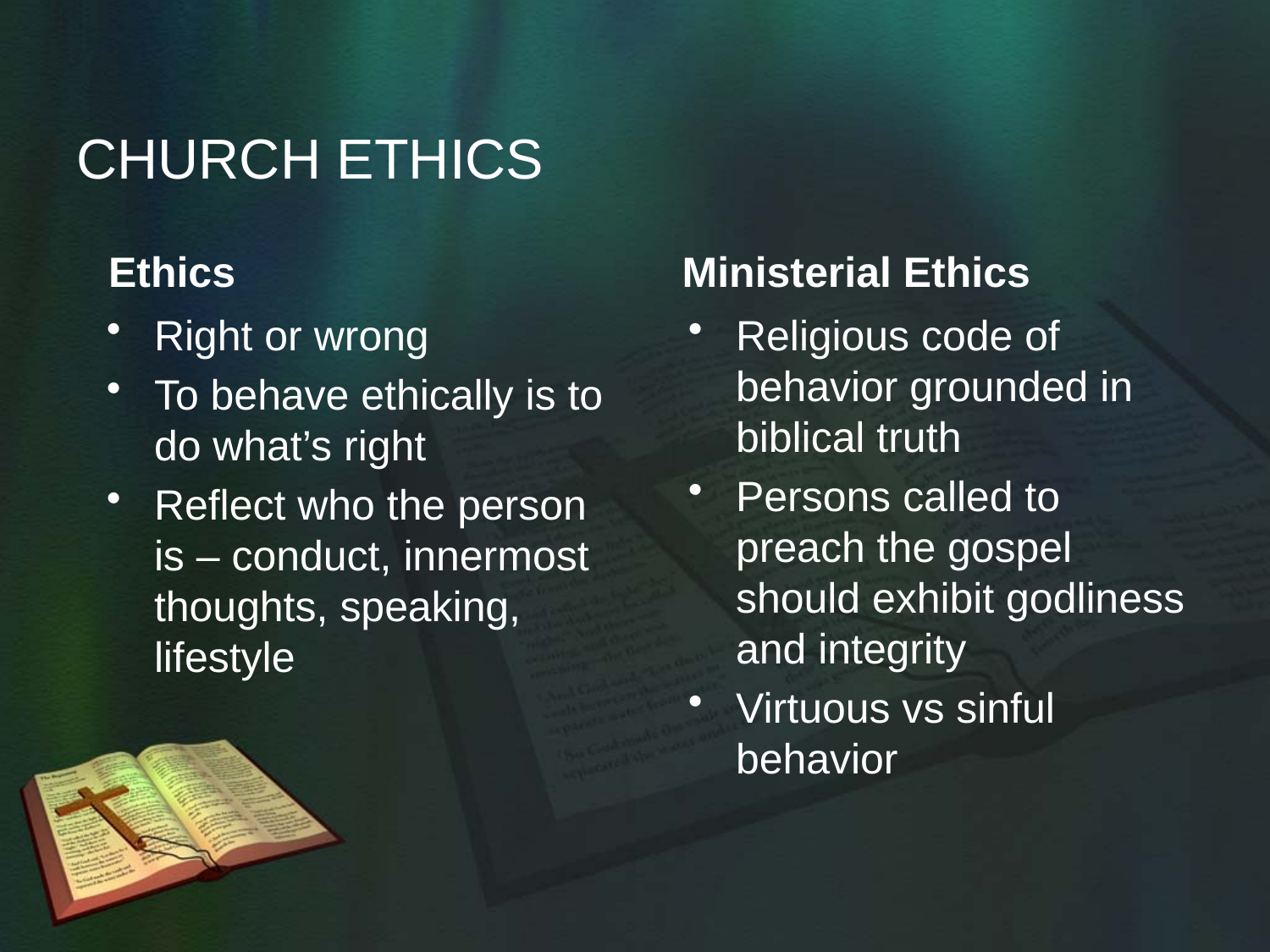

# CHURCH ETHICS
Ethics
Ministerial Ethics
Right or wrong
To behave ethically is to do what’s right
Reflect who the person is – conduct, innermost thoughts, speaking, lifestyle
Religious code of behavior grounded in biblical truth
Persons called to preach the gospel should exhibit godliness and integrity
Virtuous vs sinful behavior